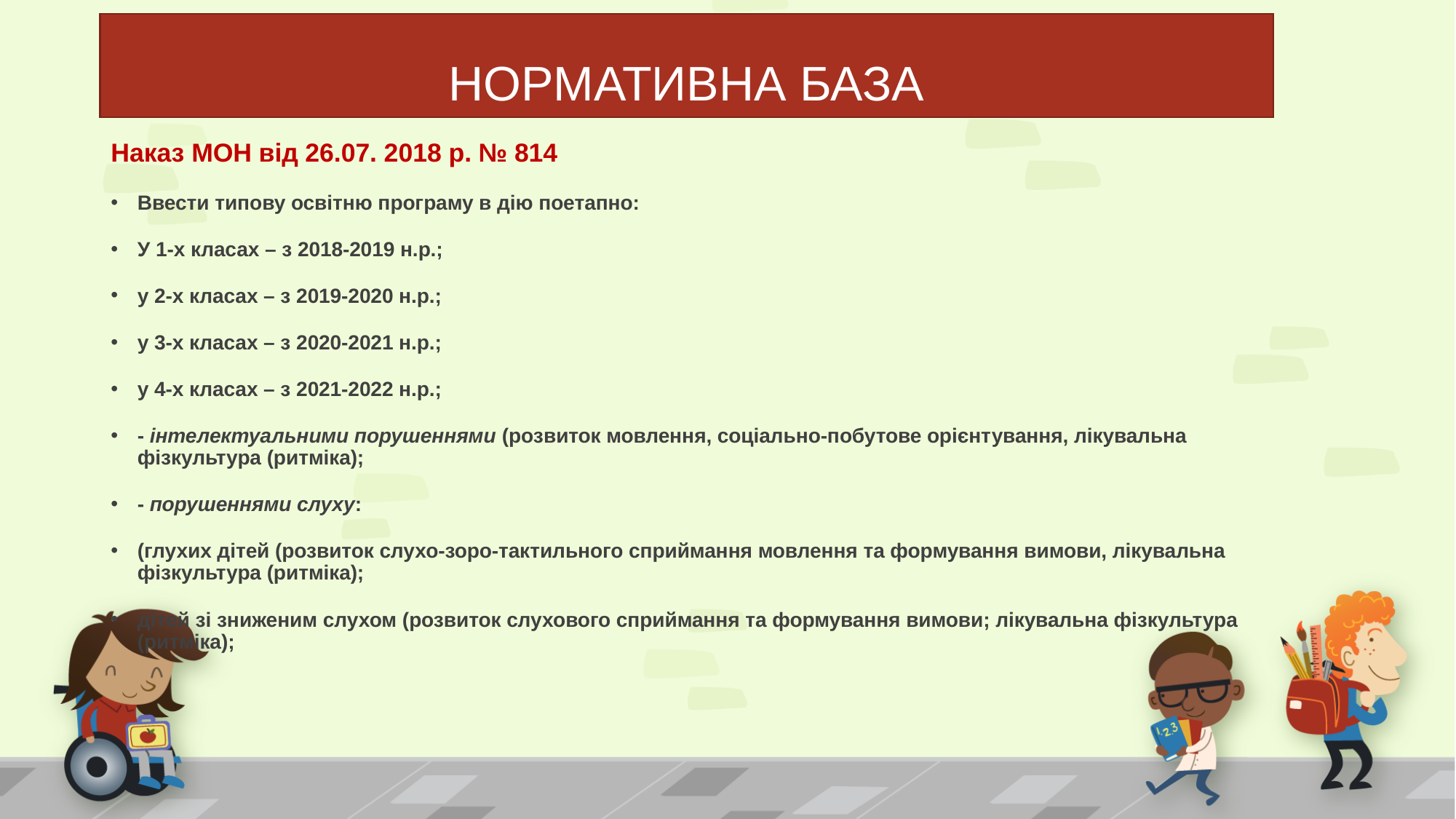

# НОРМАТИВНА БАЗА
Наказ МОН від 26.07. 2018 р. № 814
Ввести типову освітню програму в дію поетапно:
У 1-х класах – з 2018-2019 н.р.;
у 2-х класах – з 2019-2020 н.р.;
у 3-х класах – з 2020-2021 н.р.;
у 4-х класах – з 2021-2022 н.р.;
- інтелектуальними порушеннями (розвиток мовлення, соціально-побутове орієнтування, лікувальна фізкультура (ритміка);
- порушеннями слуху:
(глухих дітей (розвиток слухо-зоро-тактильного сприймання мовлення та формування вимови, лікувальна фізкультура (ритміка);
дітей зі зниженим слухом (розвиток слухового сприймання та формування вимови; лікувальна фізкультура (ритміка);